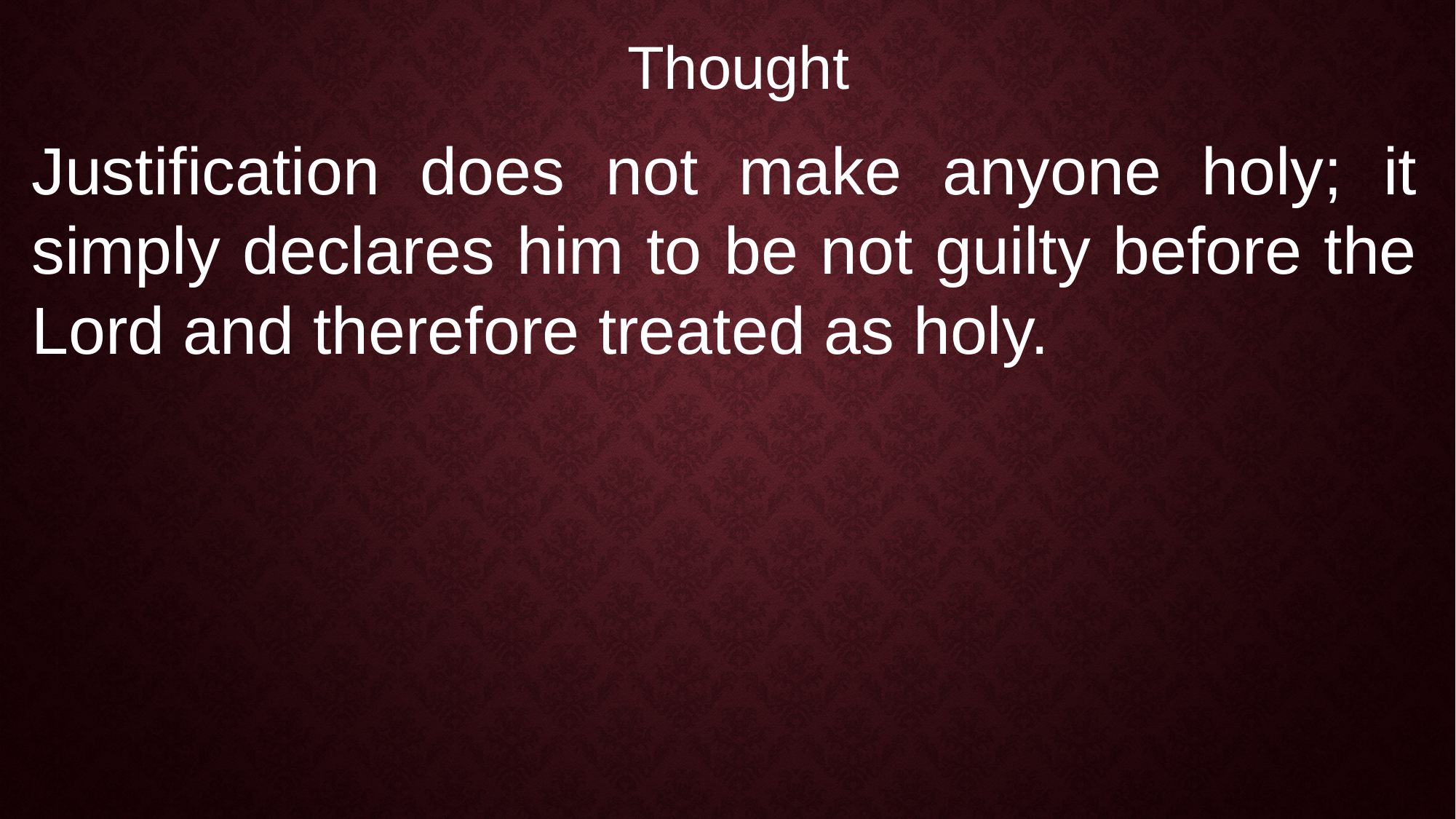

Thought
Justification does not make anyone holy; it simply declares him to be not guilty before the Lord and therefore treated as holy.